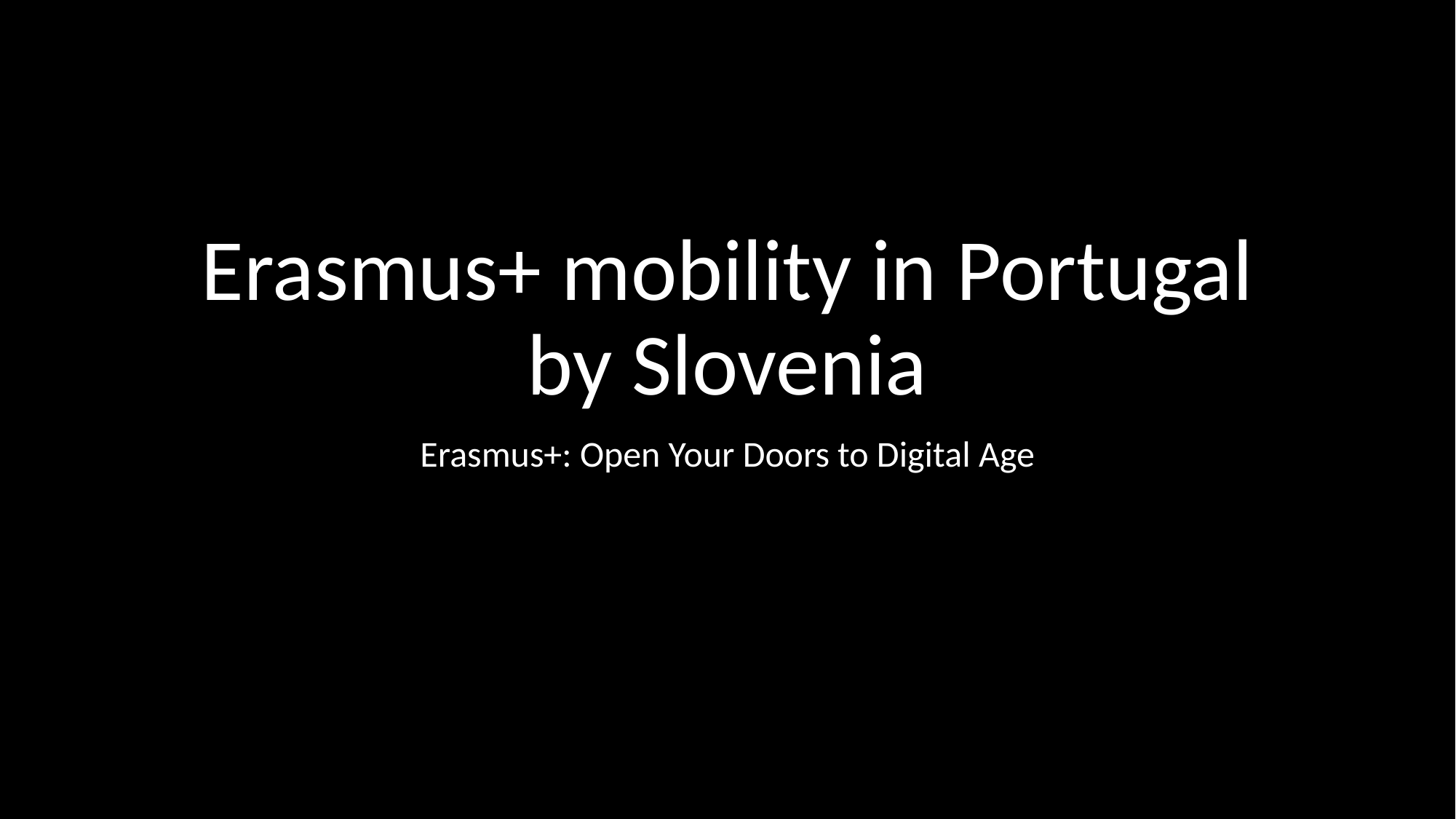

# Erasmus+ mobility in Portugal by Slovenia
Erasmus+: Open Your Doors to Digital Age